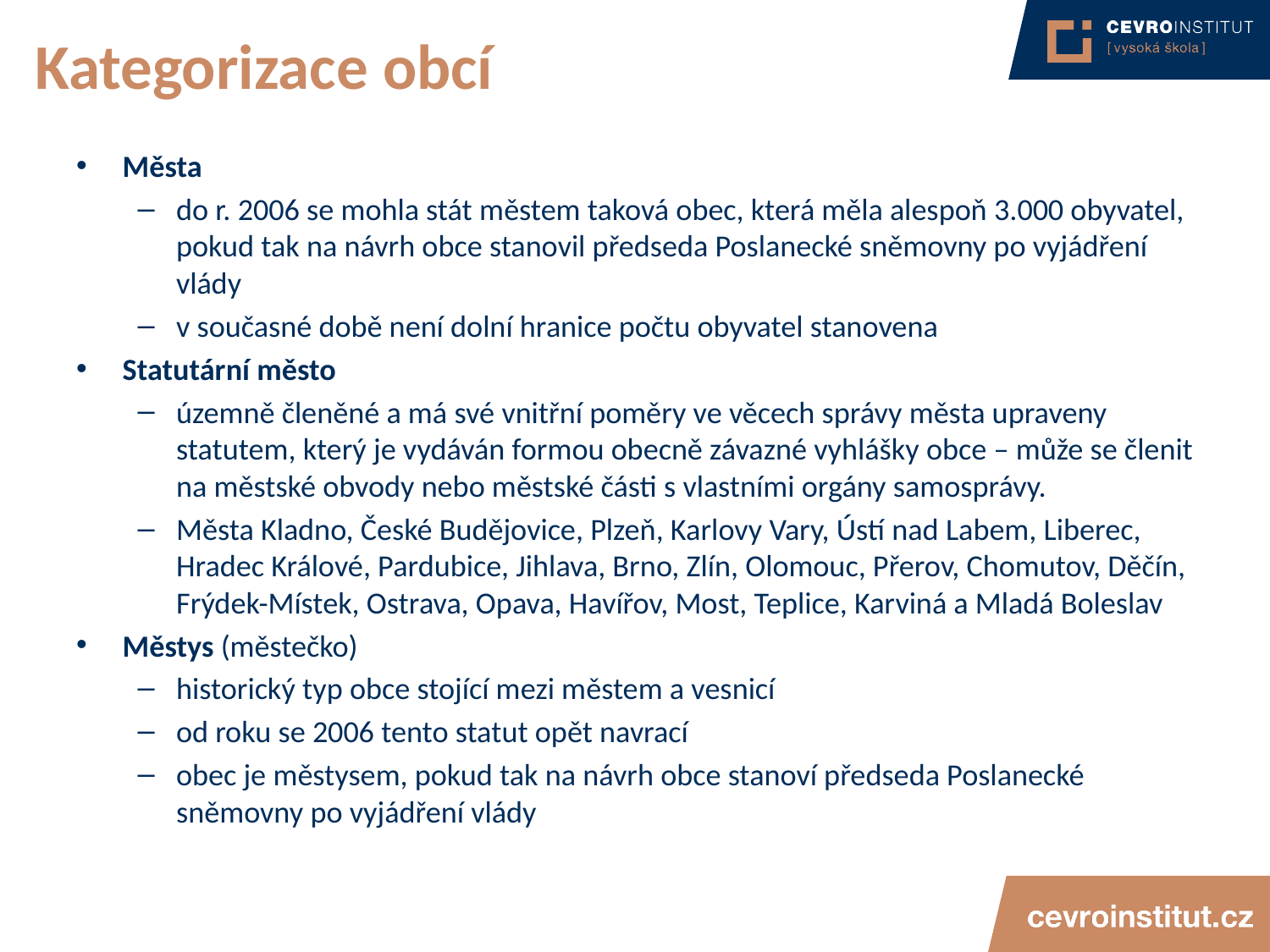

# Kategorizace obcí
Města
do r. 2006 se mohla stát městem taková obec, která měla alespoň 3.000 obyvatel, pokud tak na návrh obce stanovil předseda Poslanecké sněmovny po vyjádření vlády
v současné době není dolní hranice počtu obyvatel stanovena
Statutární město
územně členěné a má své vnitřní poměry ve věcech správy města upraveny statutem, který je vydáván formou obecně závazné vyhlášky obce – může se členit na městské obvody nebo městské části s vlastními orgány samosprávy.
Města Kladno, České Budějovice, Plzeň, Karlovy Vary, Ústí nad Labem, Liberec, Hradec Králové, Pardubice, Jihlava, Brno, Zlín, Olomouc, Přerov, Chomutov, Děčín, Frýdek-Místek, Ostrava, Opava, Havířov, Most, Teplice, Karviná a Mladá Boleslav
Městys (městečko)
historický typ obce stojící mezi městem a vesnicí
od roku se 2006 tento statut opět navrací
obec je městysem, pokud tak na návrh obce stanoví předseda Poslanecké sněmovny po vyjádření vlády